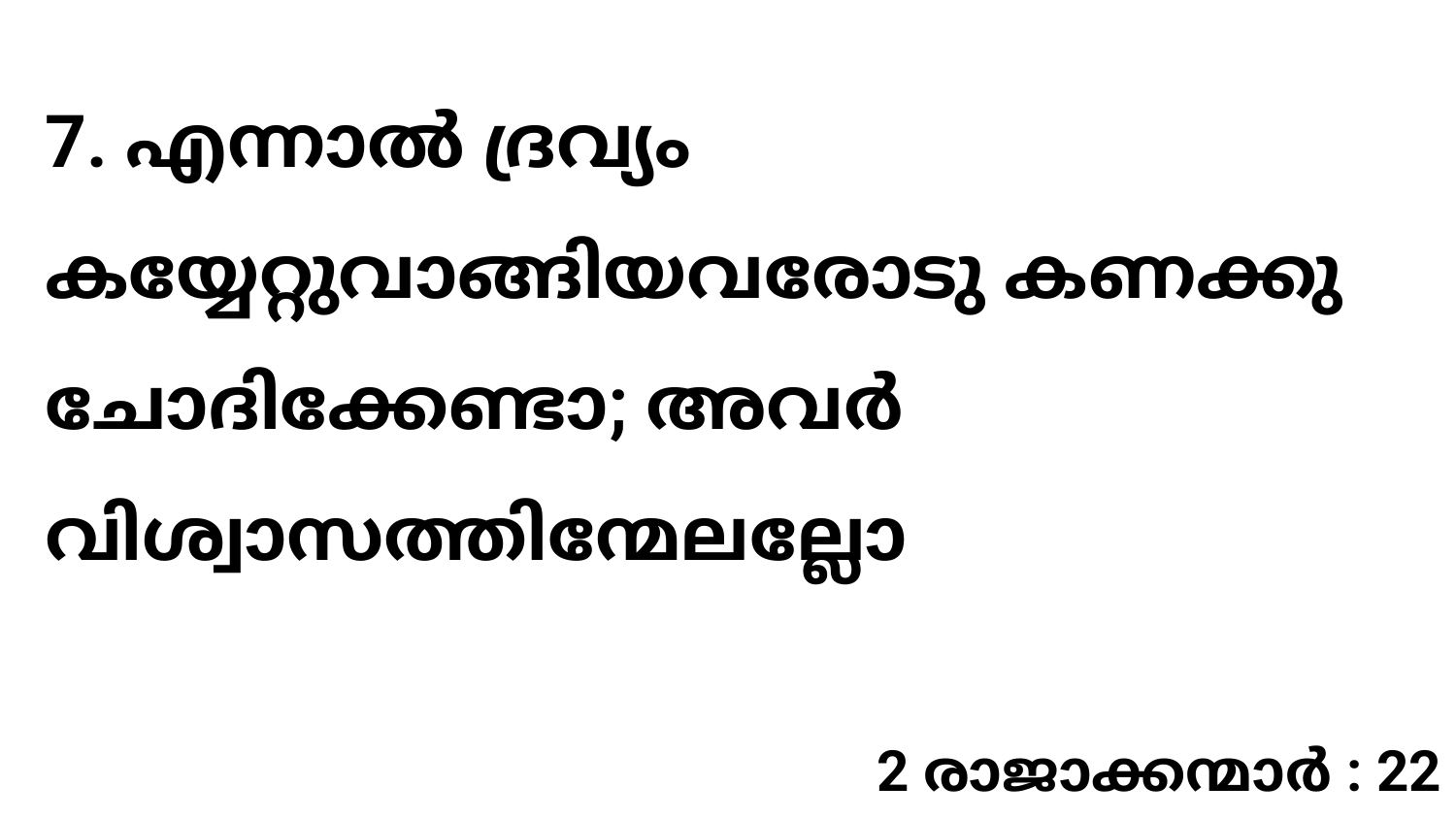

7. എന്നാൽ ദ്രവ്യം കയ്യേറ്റുവാങ്ങിയവരോടു കണക്കു ചോദിക്കേണ്ടാ; അവർ വിശ്വാസത്തിന്മേലല്ലോ
2 രാജാക്കന്മാർ : 22